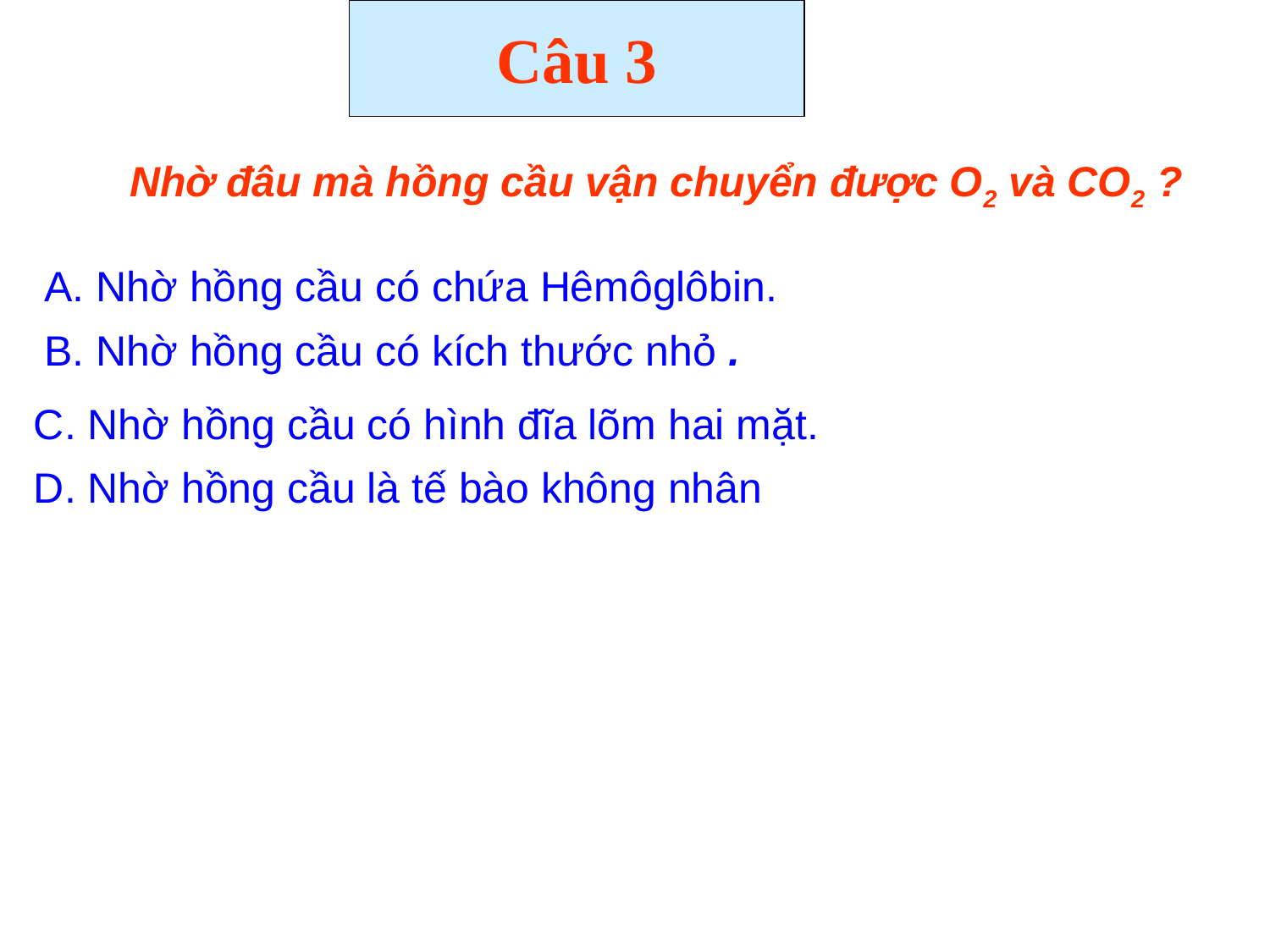

Câu 3
Nhờ đâu mà hồng cầu vận chuyển được O2 và CO2 ?
A. Nhờ hồng cầu có chứa Hêmôglôbin.
B. Nhờ hồng cầu có kích thước nhỏ .
C. Nhờ hồng cầu có hình đĩa lõm hai mặt.
D. Nhờ hồng cầu là tế bào không nhân